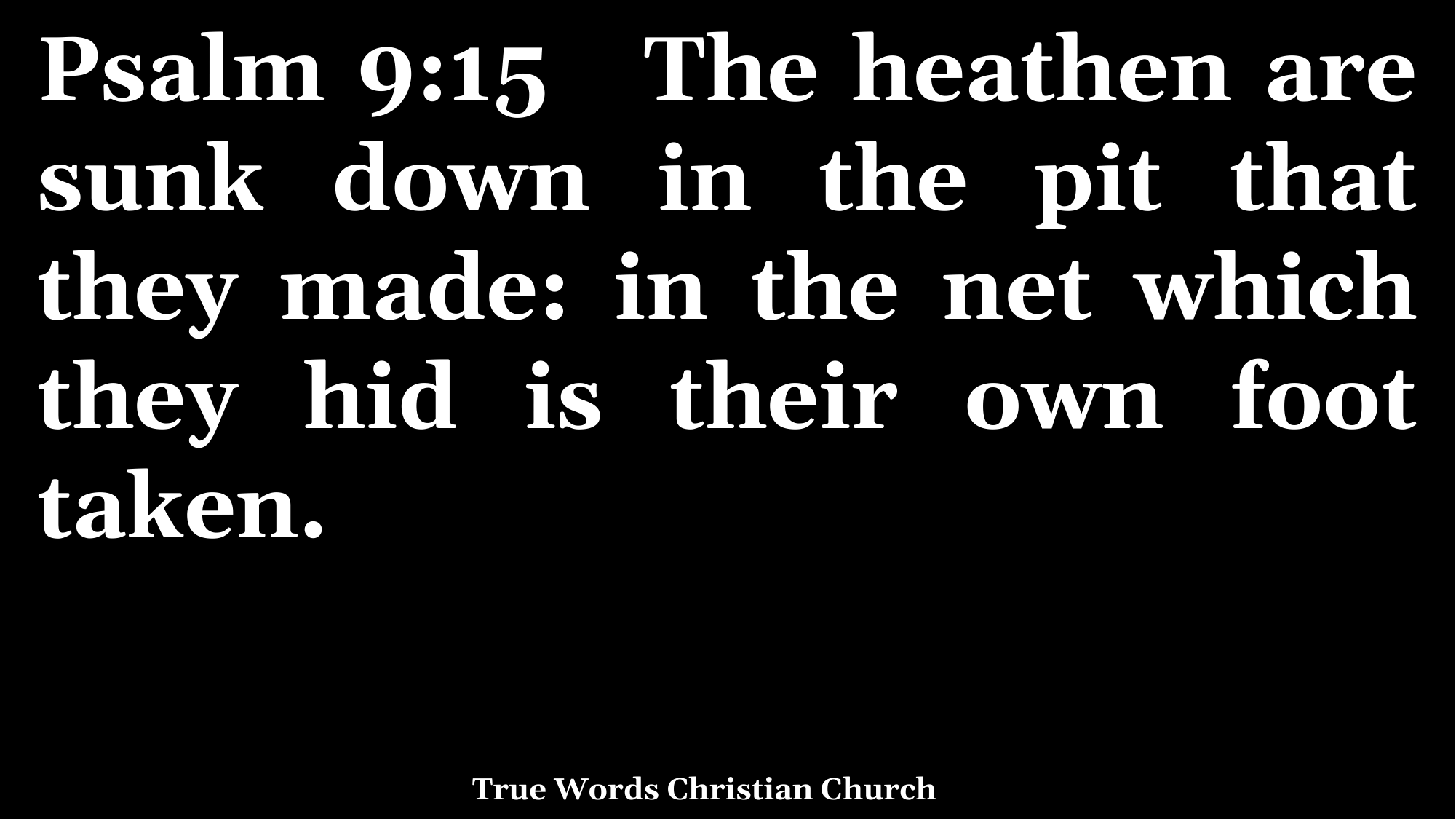

Psalm 9:15   The heathen are sunk down in the pit that they made: in the net which they hid is their own foot taken.
True Words Christian Church